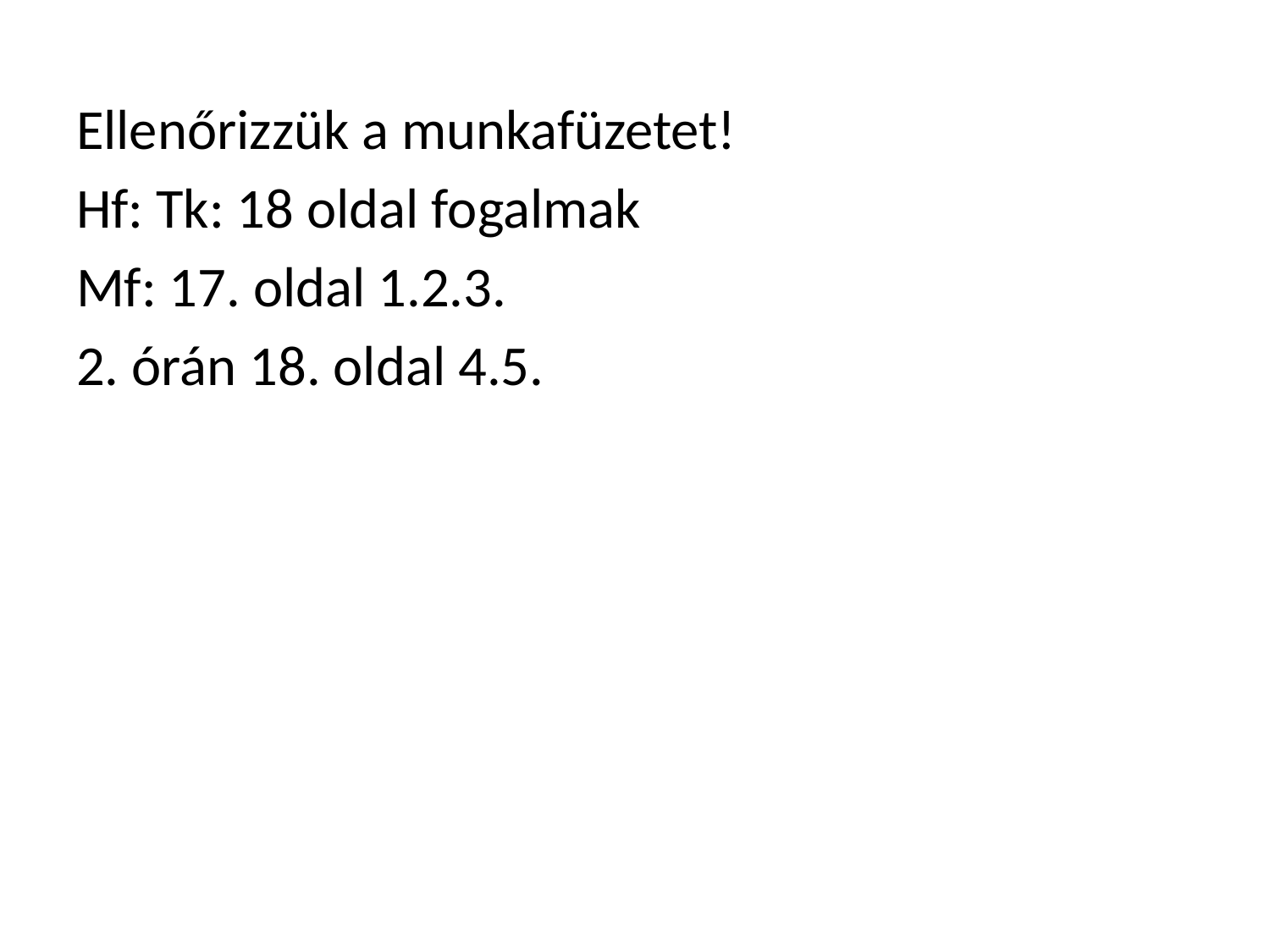

Ellenőrizzük a munkafüzetet!
Hf: Tk: 18 oldal fogalmak
Mf: 17. oldal 1.2.3.
2. órán 18. oldal 4.5.